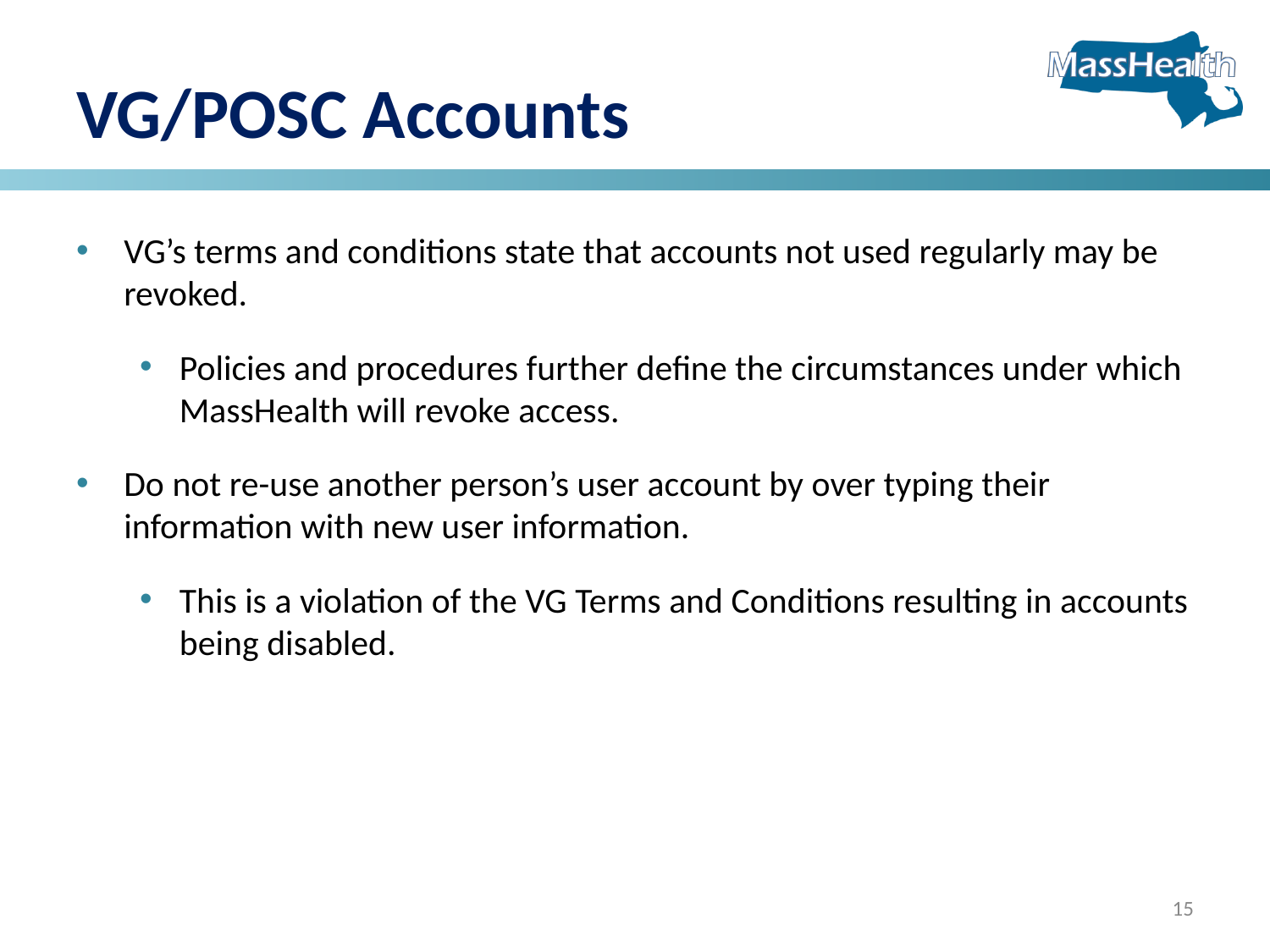

# VG/POSC Accounts
VG’s terms and conditions state that accounts not used regularly may be revoked.
Policies and procedures further define the circumstances under which MassHealth will revoke access.
Do not re-use another person’s user account by over typing their information with new user information.
This is a violation of the VG Terms and Conditions resulting in accounts being disabled.
15